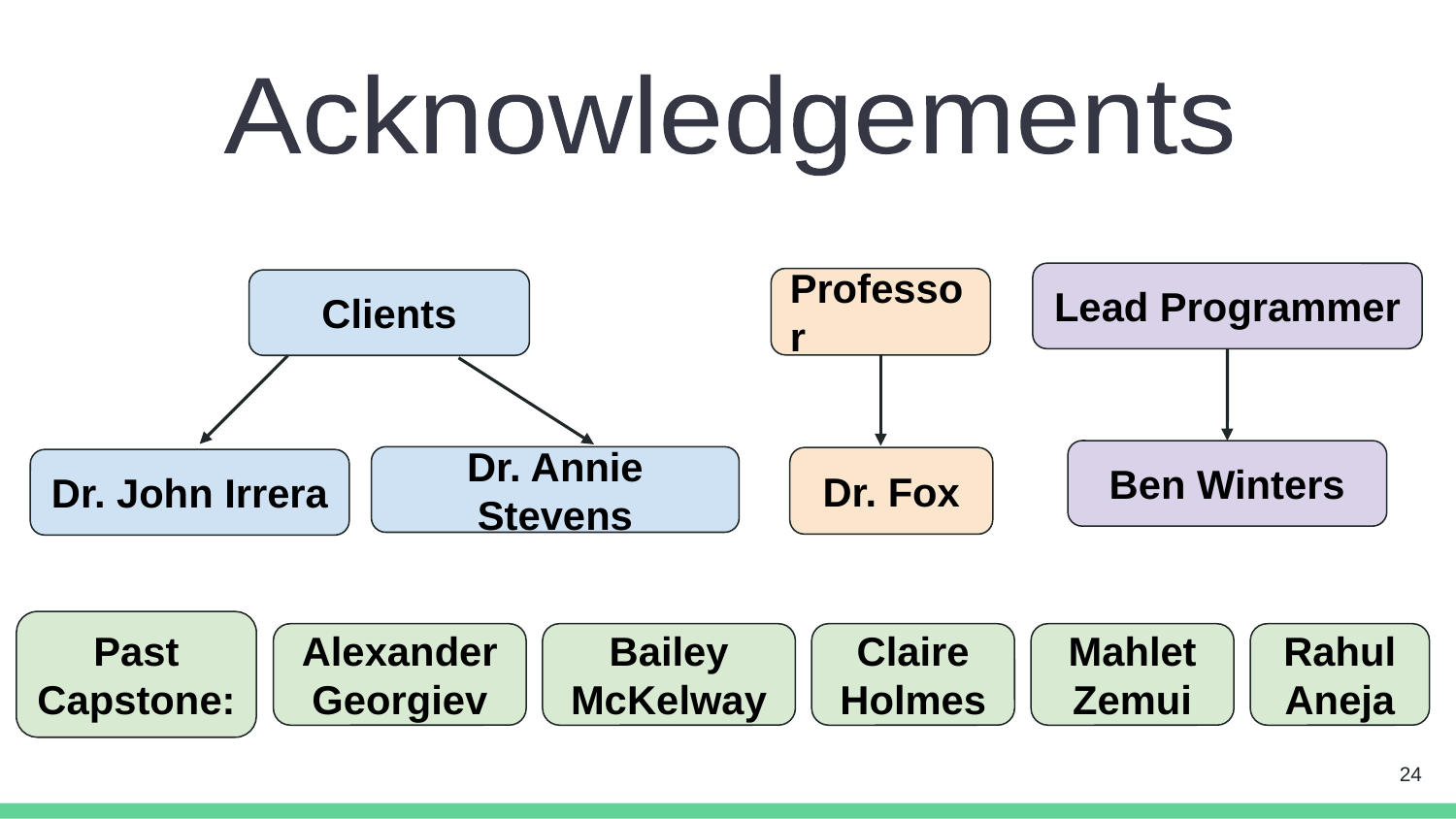

Acknowledgements
Lead Programmer
Professor
Clients
Ben Winters
Dr. Annie Stevens
Dr. Fox
Dr. John Irrera
Past Capstone:
Alexander Georgiev
Bailey McKelway
Claire Holmes
Mahlet Zemui
Rahul Aneja
24